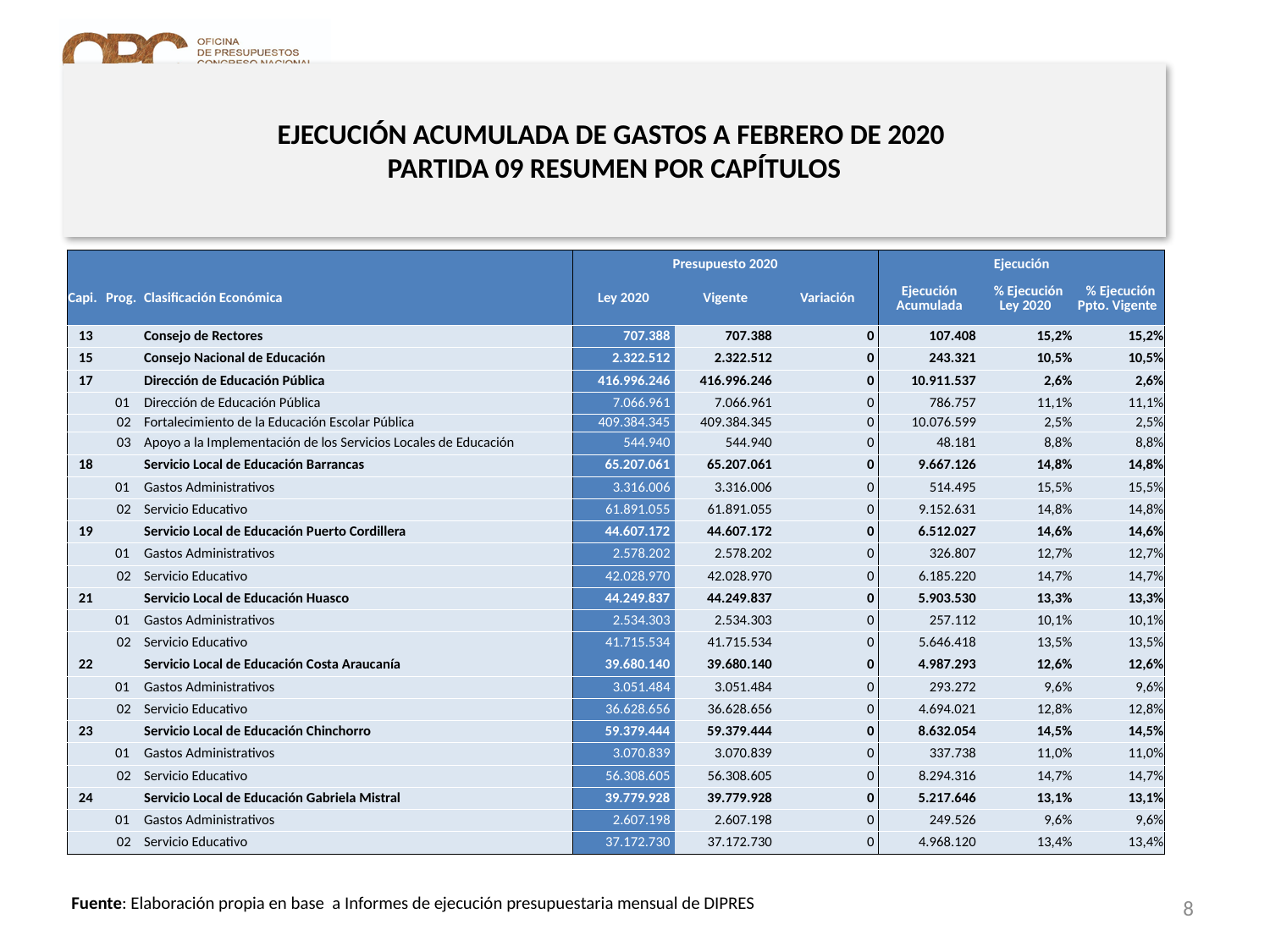

# EJECUCIÓN ACUMULADA DE GASTOS A FEBRERO DE 2020 PARTIDA 09 RESUMEN POR CAPÍTULOS
en miles de pesos 2020                                                                                                                      …2 de 3
|  |  |  | Presupuesto 2020 |  |  | Ejecución |  |  |
| --- | --- | --- | --- | --- | --- | --- | --- | --- |
| Capi. | Prog. | Clasificación Económica | Ley 2020 | Vigente | Variación | Ejecución Acumulada | % Ejecución Ley 2020 | % Ejecución Ppto. Vigente |
| 13 |  | Consejo de Rectores | 707.388 | 707.388 | 0 | 107.408 | 15,2% | 15,2% |
| 15 |  | Consejo Nacional de Educación | 2.322.512 | 2.322.512 | 0 | 243.321 | 10,5% | 10,5% |
| 17 |  | Dirección de Educación Pública | 416.996.246 | 416.996.246 | 0 | 10.911.537 | 2,6% | 2,6% |
|  | 01 | Dirección de Educación Pública | 7.066.961 | 7.066.961 | 0 | 786.757 | 11,1% | 11,1% |
|  | 02 | Fortalecimiento de la Educación Escolar Pública | 409.384.345 | 409.384.345 | 0 | 10.076.599 | 2,5% | 2,5% |
|  | 03 | Apoyo a la Implementación de los Servicios Locales de Educación | 544.940 | 544.940 | 0 | 48.181 | 8,8% | 8,8% |
| 18 |  | Servicio Local de Educación Barrancas | 65.207.061 | 65.207.061 | 0 | 9.667.126 | 14,8% | 14,8% |
|  | 01 | Gastos Administrativos | 3.316.006 | 3.316.006 | 0 | 514.495 | 15,5% | 15,5% |
|  | 02 | Servicio Educativo | 61.891.055 | 61.891.055 | 0 | 9.152.631 | 14,8% | 14,8% |
| 19 |  | Servicio Local de Educación Puerto Cordillera | 44.607.172 | 44.607.172 | 0 | 6.512.027 | 14,6% | 14,6% |
|  | 01 | Gastos Administrativos | 2.578.202 | 2.578.202 | 0 | 326.807 | 12,7% | 12,7% |
|  | 02 | Servicio Educativo | 42.028.970 | 42.028.970 | 0 | 6.185.220 | 14,7% | 14,7% |
| 21 |  | Servicio Local de Educación Huasco | 44.249.837 | 44.249.837 | 0 | 5.903.530 | 13,3% | 13,3% |
|  | 01 | Gastos Administrativos | 2.534.303 | 2.534.303 | 0 | 257.112 | 10,1% | 10,1% |
|  | 02 | Servicio Educativo | 41.715.534 | 41.715.534 | 0 | 5.646.418 | 13,5% | 13,5% |
| 22 |  | Servicio Local de Educación Costa Araucanía | 39.680.140 | 39.680.140 | 0 | 4.987.293 | 12,6% | 12,6% |
|  | 01 | Gastos Administrativos | 3.051.484 | 3.051.484 | 0 | 293.272 | 9,6% | 9,6% |
|  | 02 | Servicio Educativo | 36.628.656 | 36.628.656 | 0 | 4.694.021 | 12,8% | 12,8% |
| 23 |  | Servicio Local de Educación Chinchorro | 59.379.444 | 59.379.444 | 0 | 8.632.054 | 14,5% | 14,5% |
|  | 01 | Gastos Administrativos | 3.070.839 | 3.070.839 | 0 | 337.738 | 11,0% | 11,0% |
|  | 02 | Servicio Educativo | 56.308.605 | 56.308.605 | 0 | 8.294.316 | 14,7% | 14,7% |
| 24 |  | Servicio Local de Educación Gabriela Mistral | 39.779.928 | 39.779.928 | 0 | 5.217.646 | 13,1% | 13,1% |
|  | 01 | Gastos Administrativos | 2.607.198 | 2.607.198 | 0 | 249.526 | 9,6% | 9,6% |
|  | 02 | Servicio Educativo | 37.172.730 | 37.172.730 | 0 | 4.968.120 | 13,4% | 13,4% |
8